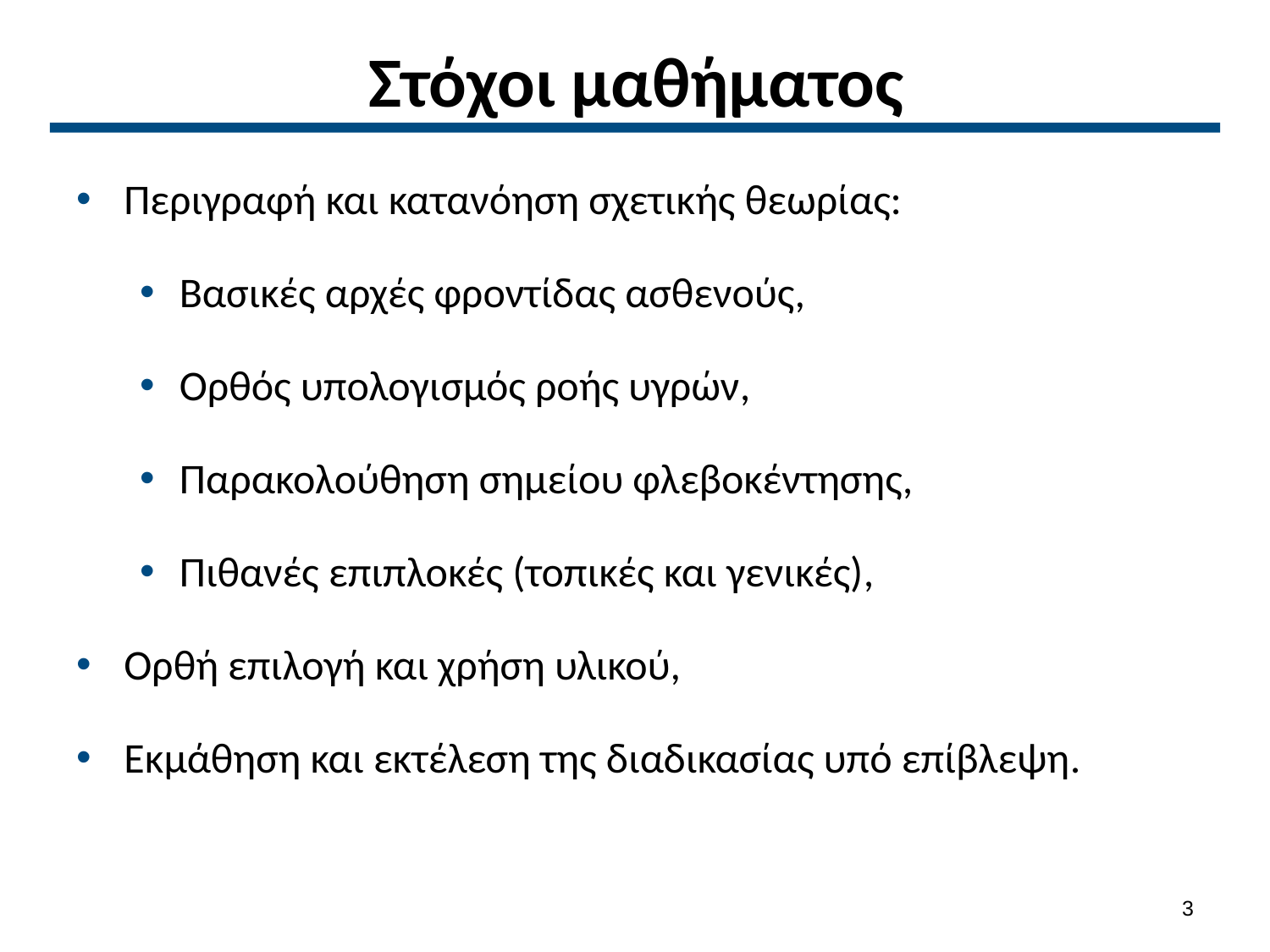

# Στόχοι μαθήματος

Περιγραφή και κατανόηση σχετικής θεωρίας:
Βασικές αρχές φροντίδας ασθενούς,
Ορθός υπολογισμός ροής υγρών,
Παρακολούθηση σημείου φλεβοκέντησης,
Πιθανές επιπλοκές (τοπικές και γενικές),
Ορθή επιλογή και χρήση υλικού,
Εκμάθηση και εκτέλεση της διαδικασίας υπό επίβλεψη.
3